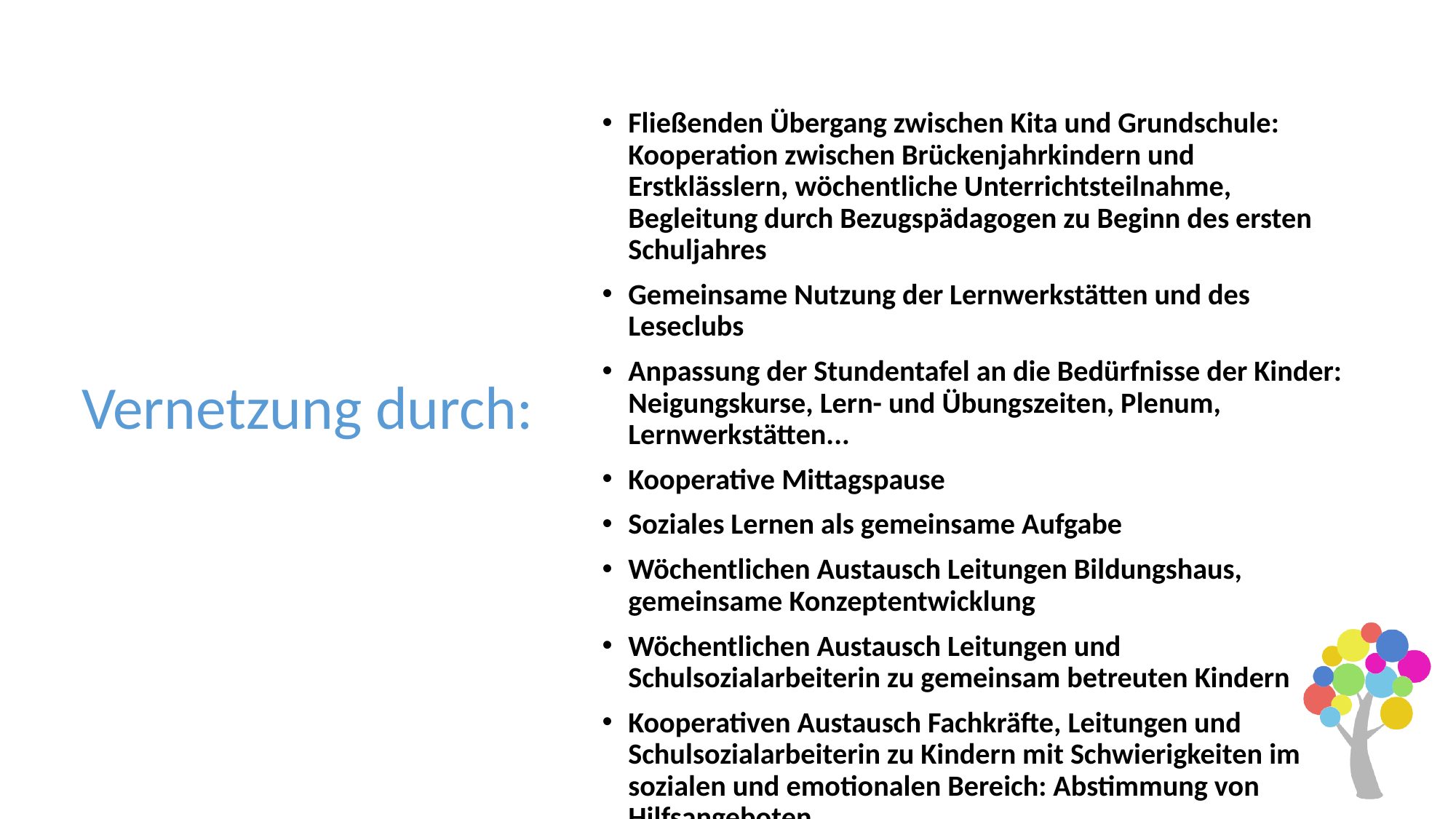

Fließenden Übergang zwischen Kita und Grundschule: Kooperation zwischen Brückenjahrkindern und Erstklässlern, wöchentliche Unterrichtsteilnahme, Begleitung durch Bezugspädagogen zu Beginn des ersten Schuljahres
Gemeinsame Nutzung der Lernwerkstätten und des Leseclubs
Anpassung der Stundentafel an die Bedürfnisse der Kinder: Neigungskurse, Lern- und Übungszeiten, Plenum, Lernwerkstätten...
Kooperative Mittagspause
Soziales Lernen als gemeinsame Aufgabe
Wöchentlichen Austausch Leitungen Bildungshaus, gemeinsame Konzeptentwicklung
Wöchentlichen Austausch Leitungen und  Schulsozialarbeiterin zu gemeinsam betreuten Kindern
Kooperativen Austausch Fachkräfte, Leitungen und Schulsozialarbeiterin zu Kindern mit Schwierigkeiten im sozialen und emotionalen Bereich: Abstimmung von Hilfsangeboten
Gemeinsame Projekte und Feste

# Vernetzung durch: